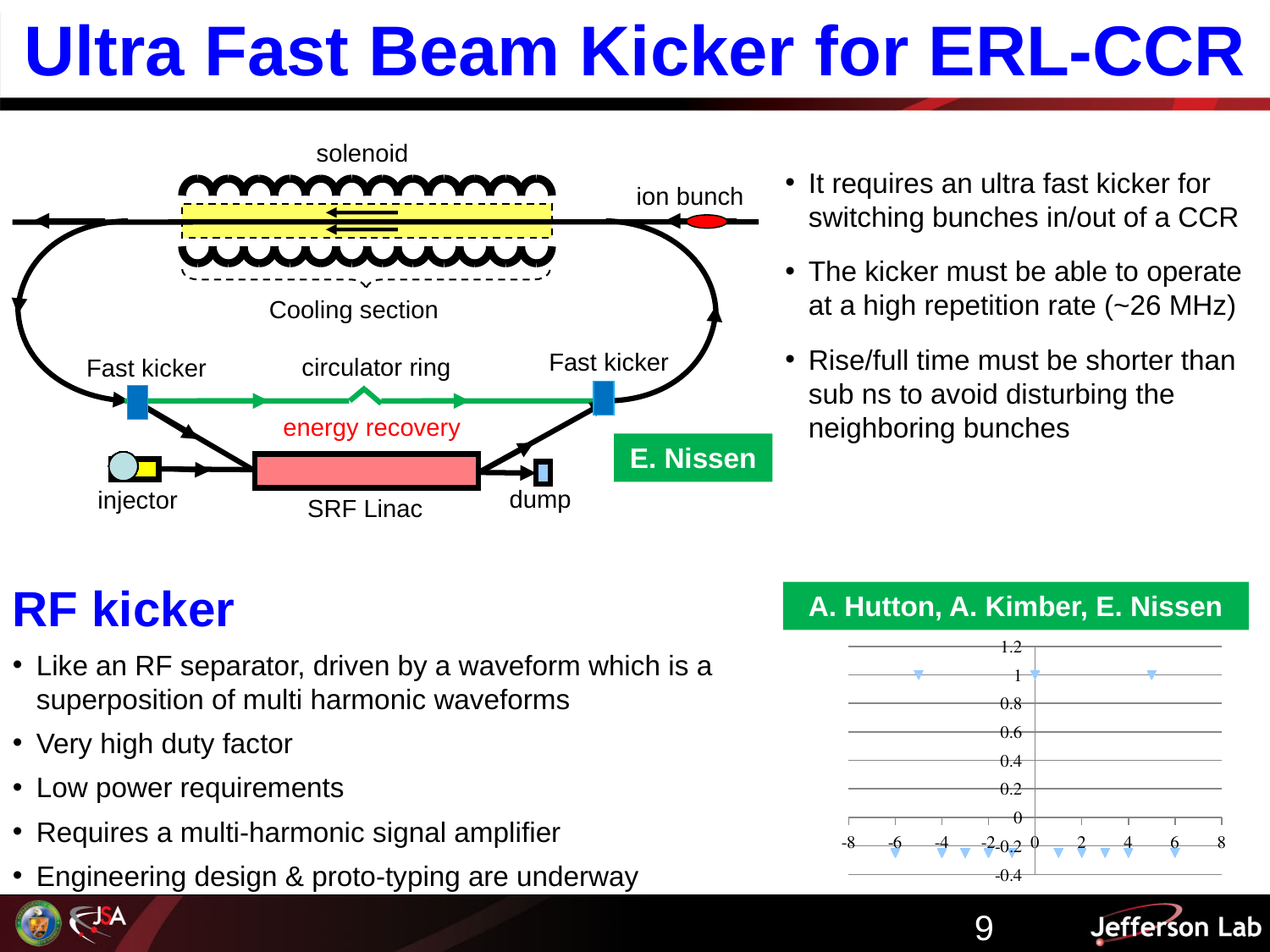

# Ultra Fast Beam Kicker for ERL-CCR

solenoid
ion bunch

Cooling section

Fast kicker
circulator ring
Fast kicker

energy recovery

dump
injector
SRF Linac
It requires an ultra fast kicker for switching bunches in/out of a CCR
The kicker must be able to operate at a high repetition rate (~26 MHz)
Rise/full time must be shorter than sub ns to avoid disturbing the neighboring bunches
E. Nissen

RF kicker
Like an RF separator, driven by a waveform which is a superposition of multi harmonic waveforms
Very high duty factor
Low power requirements
Requires a multi-harmonic signal amplifier
Engineering design & proto-typing are underway
A. Hutton, A. Kimber, E. Nissen

### Chart

| Category |  |  |
|---|---|---|
9